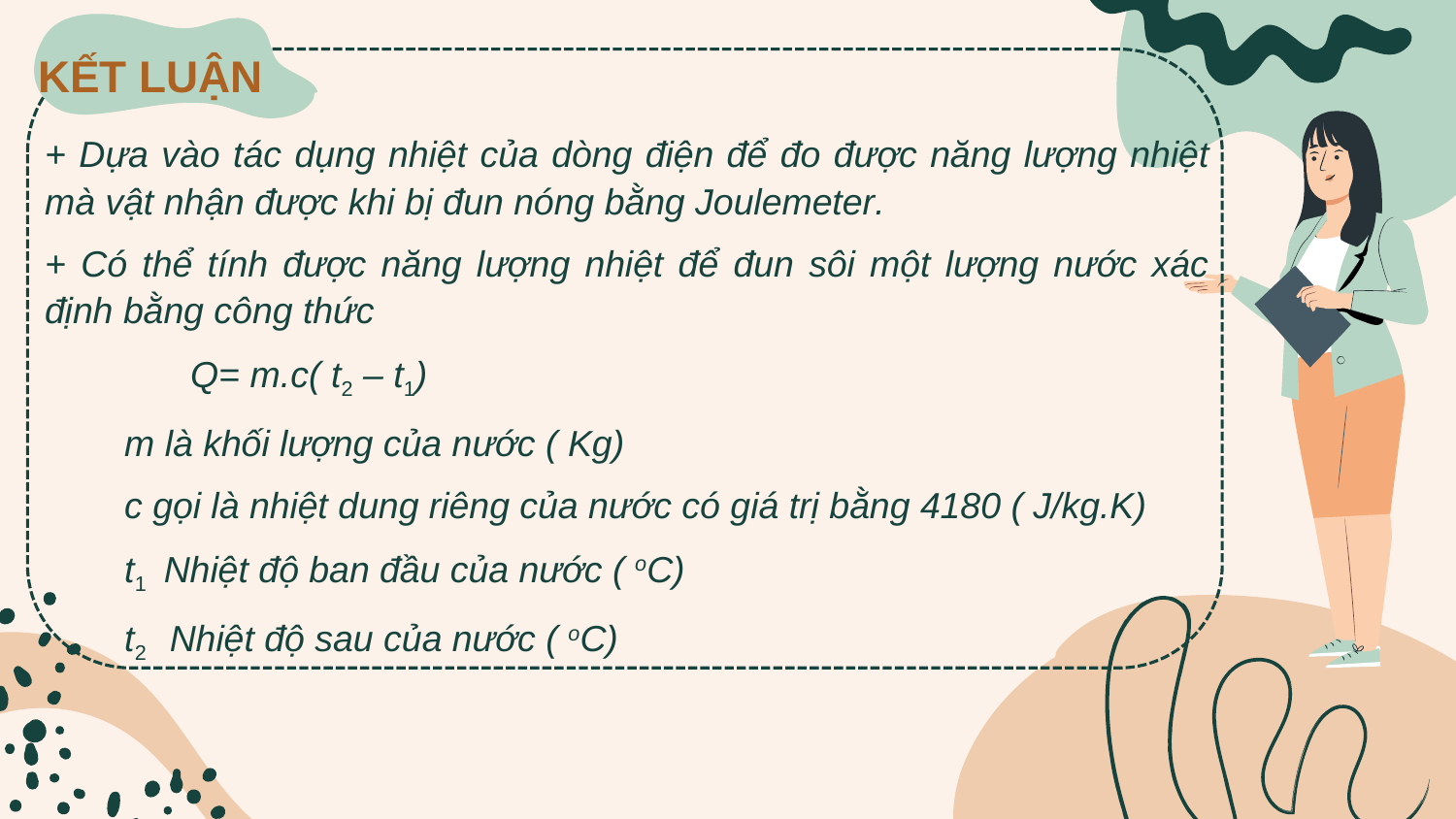

KẾT LUẬN

+ Dựa vào tác dụng nhiệt của dòng điện để đo được năng lượng nhiệt mà vật nhận được khi bị đun nóng bằng Joulemeter.
+ Có thể tính được năng lượng nhiệt để đun sôi một lượng nước xác định bằng công thức
		Q= m.c( t2 – t1)
	m là khối lượng của nước ( Kg)
	c gọi là nhiệt dung riêng của nước có giá trị bằng 4180 ( J/kg.K)
	t1   Nhiệt độ ban đầu của nước ( oC)
	t2    Nhiệt độ sau của nước ( oC)